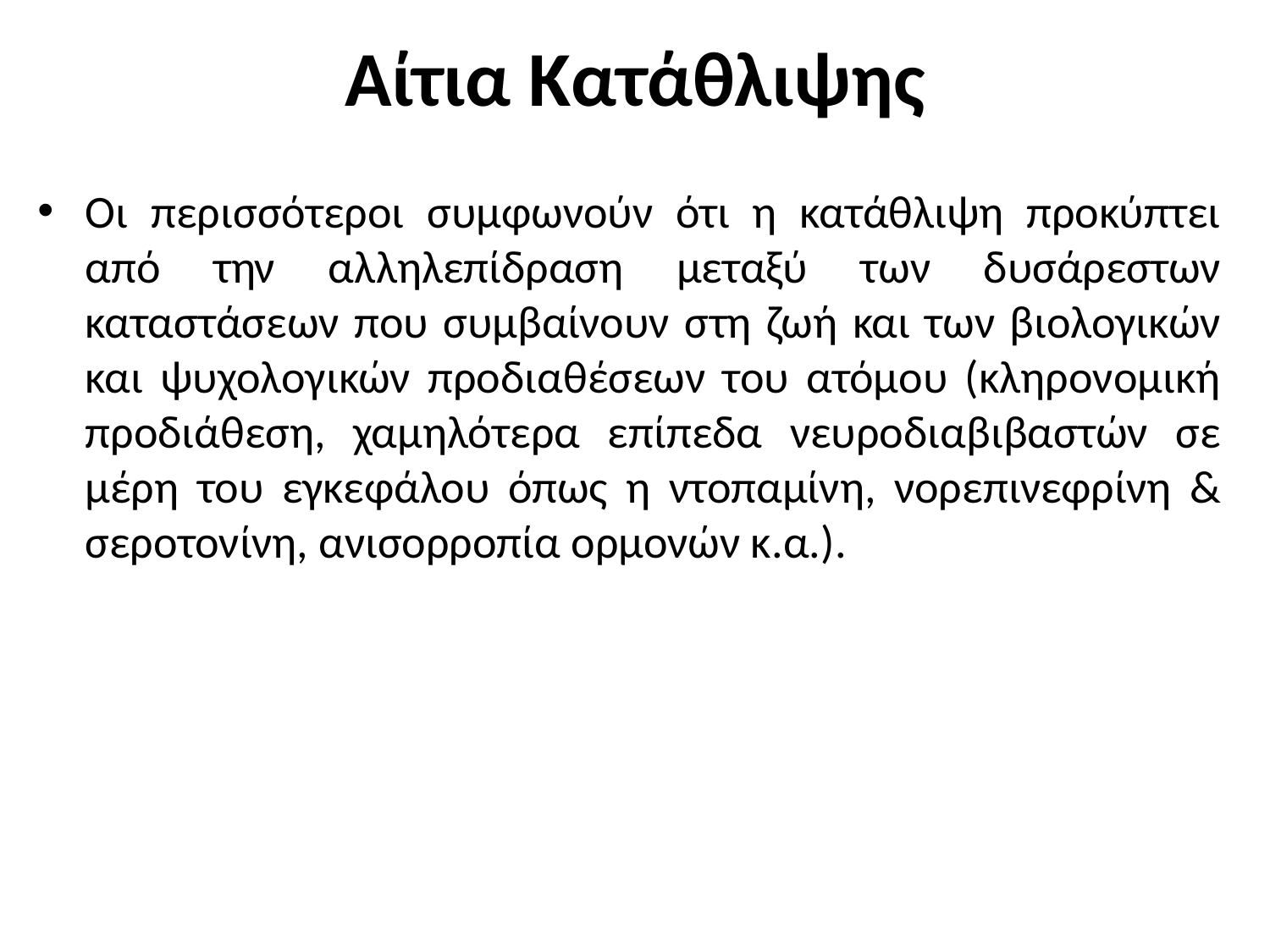

Αίτια Κατάθλιψης
Οι περισσότεροι συμφωνούν ότι η κατάθλιψη προκύπτει από την αλληλεπίδραση μεταξύ των δυσάρεστων καταστάσεων που συμβαίνουν στη ζωή και των βιολογικών και ψυχολογικών προδιαθέσεων του ατόμου (κληρονομική προδιάθεση, χαμηλότερα επίπεδα νευροδιαβιβαστών σε μέρη του εγκεφάλου όπως η ντοπαμίνη, νορεπινεφρίνη & σεροτονίνη, ανισορροπία ορμονών κ.α.).